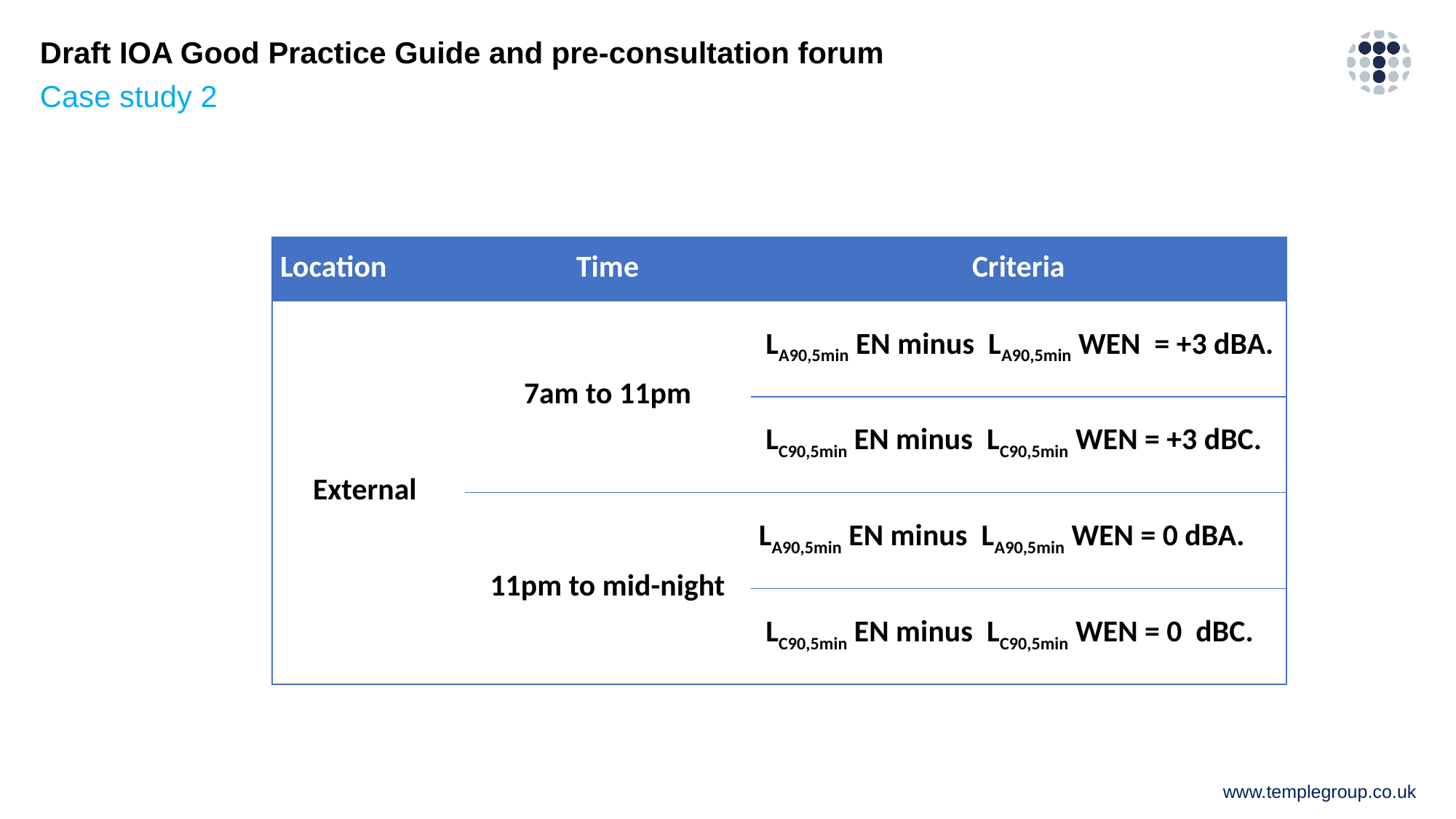

# Draft IOA Good Practice Guide and pre-consultation forum
Case study 2
| Location | Time | Criteria |
| --- | --- | --- |
| External | 7am to 11pm | LA90,5min EN minus LA90,5min WEN = +3 dBA. |
|  |  | LC90,5min EN minus LC90,5min WEN = +3 dBC. |
|  | 11pm to mid-night | LA90,5min EN minus LA90,5min WEN = 0 dBA. |
|  |  | LC90,5min EN minus LC90,5min WEN = 0 dBC. |